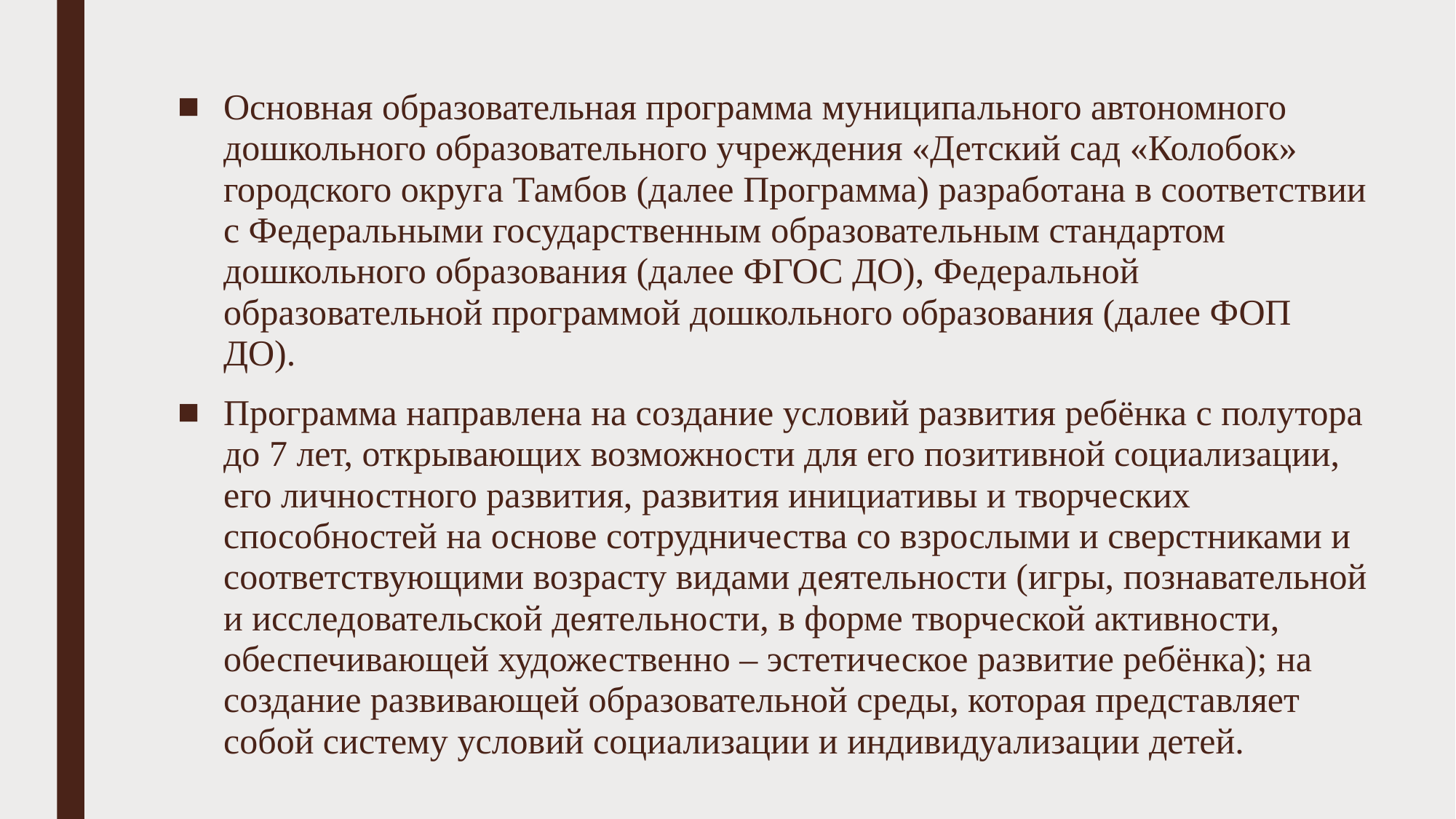

Основная образовательная программа муниципального автономного дошкольного образовательного учреждения «Детский сад «Колобок» городского округа Тамбов (далее Программа) разработана в соответствии с Федеральными государственным образовательным стандартом дошкольного образования (далее ФГОС ДО), Федеральной образовательной программой дошкольного образования (далее ФОП ДО).
Программа направлена на создание условий развития ребёнка с полутора до 7 лет, открывающих возможности для его позитивной социализации, его личностного развития, развития инициативы и творческих способностей на основе сотрудничества со взрослыми и сверстниками и соответствующими возрасту видами деятельности (игры, познавательной и исследовательской деятельности, в форме творческой активности, обеспечивающей художественно – эстетическое развитие ребёнка); на создание развивающей образовательной среды, которая представляет собой систему условий социализации и индивидуализации детей.